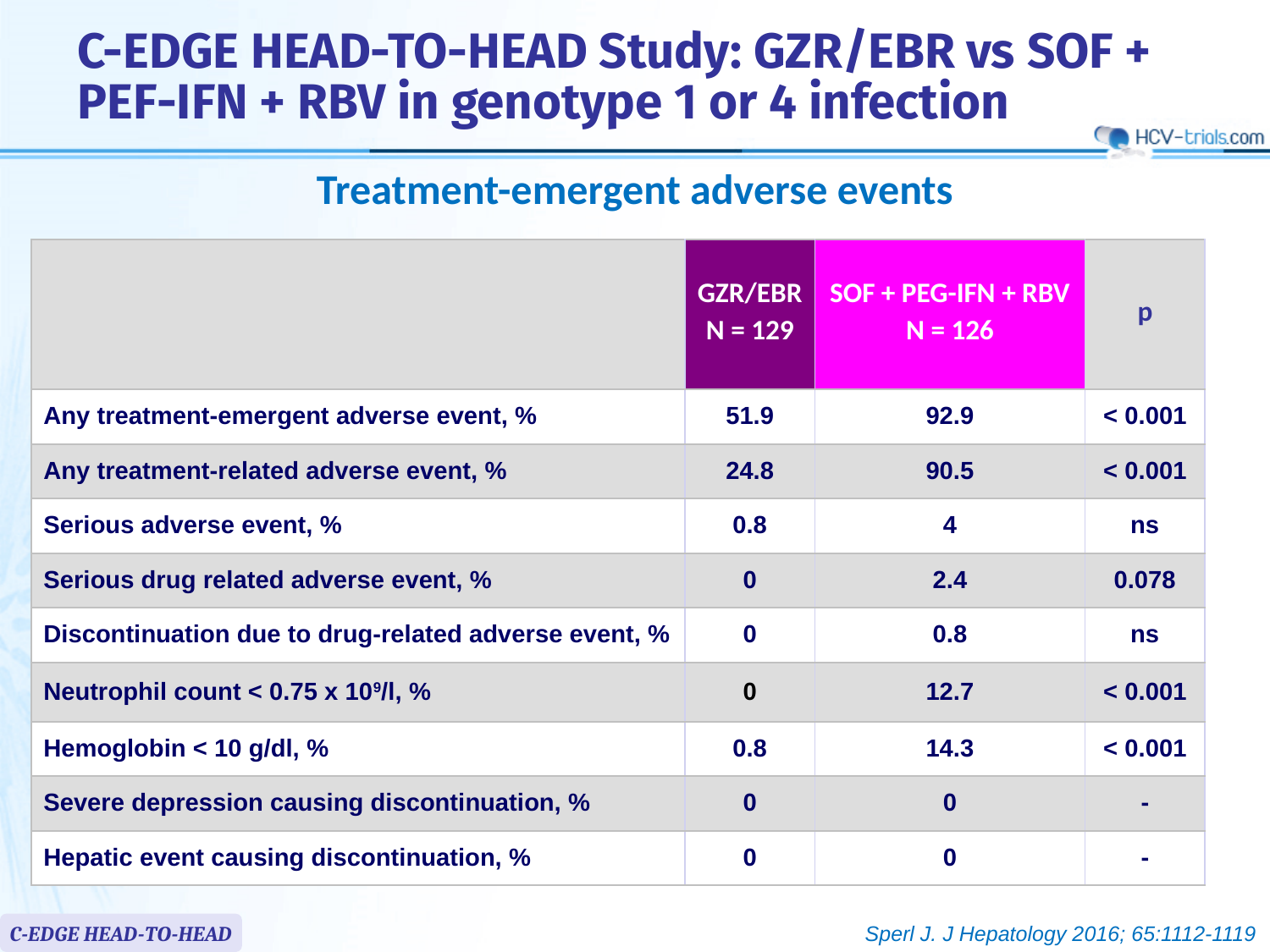

# C-EDGE HEAD-TO-HEAD Study: GZR/EBR vs SOF + PEF-IFN + RBV in genotype 1 or 4 infection
Treatment-emergent adverse events
|  | GZR/EBR N = 129 | SOF + PEG-IFN + RBV N = 126 | p |
| --- | --- | --- | --- |
| Any treatment-emergent adverse event, % | 51.9 | 92.9 | < 0.001 |
| Any treatment-related adverse event, % | 24.8 | 90.5 | < 0.001 |
| Serious adverse event, % | 0.8 | 4 | ns |
| Serious drug related adverse event, % | 0 | 2.4 | 0.078 |
| Discontinuation due to drug-related adverse event, % | 0 | 0.8 | ns |
| Neutrophil count < 0.75 x 109/l, % | 0 | 12.7 | < 0.001 |
| Hemoglobin < 10 g/dl, % | 0.8 | 14.3 | < 0.001 |
| Severe depression causing discontinuation, % | 0 | 0 | - |
| Hepatic event causing discontinuation, % | 0 | 0 | - |
C-EDGE HEAD-TO-HEAD
Sperl J. J Hepatology 2016; 65:1112-1119